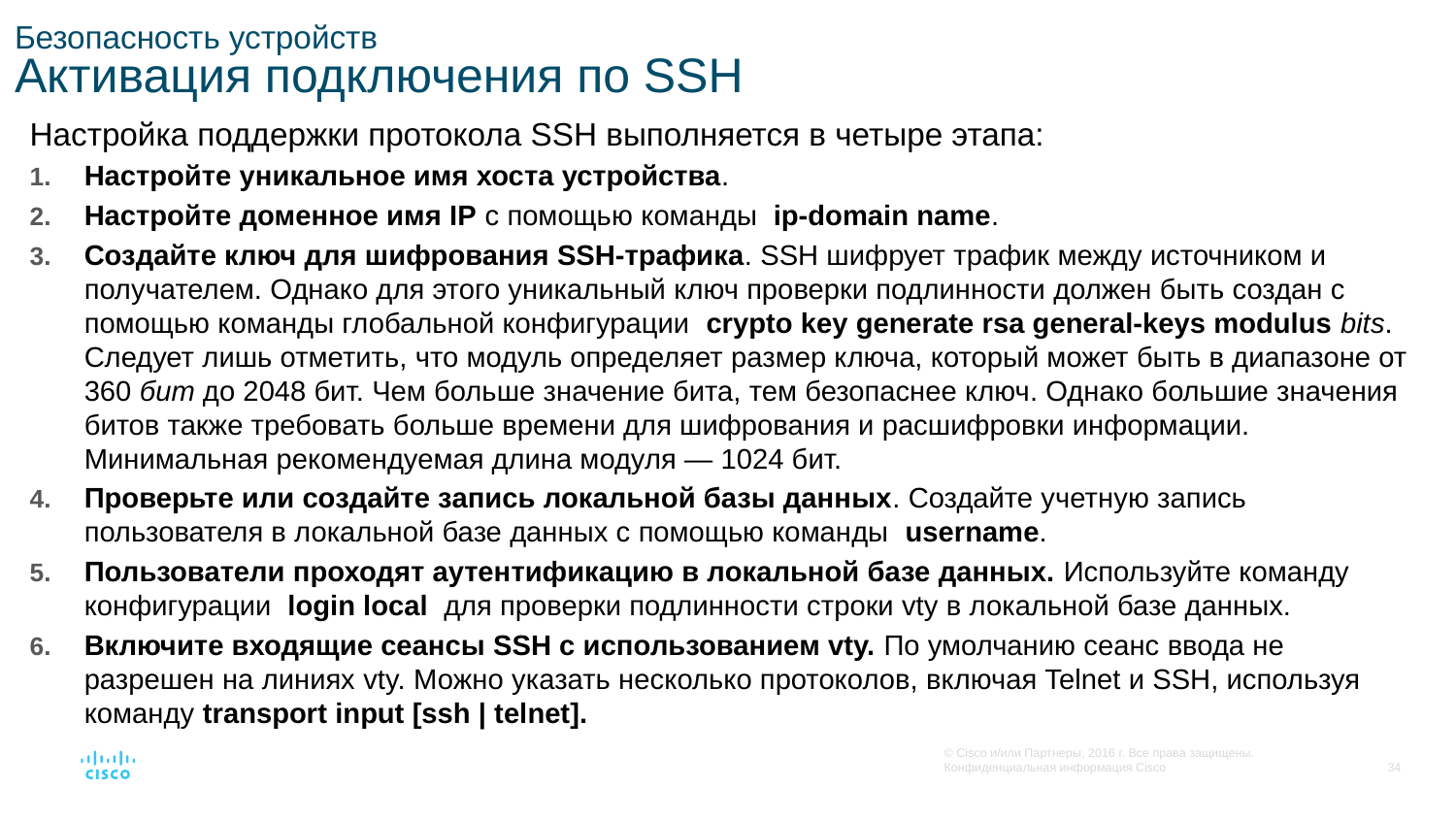

# Безопасность устройств Активация подключения по SSH
Настройка поддержки протокола SSH выполняется в четыре этапа:
Настройте уникальное имя хоста устройства.
Настройте доменное имя IP с помощью команды  ip-domain name.
Создайте ключ для шифрования SSH-трафика. SSH шифрует трафик между источником и получателем. Однако для этого уникальный ключ проверки подлинности должен быть создан с помощью команды глобальной конфигурации  crypto key generate rsa general-keys modulus bits. Следует лишь отметить, что модуль определяет размер ключа, который может быть в диапазоне от 360 бит до 2048 бит. Чем больше значение бита, тем безопаснее ключ. Однако большие значения битов также требовать больше времени для шифрования и расшифровки информации. Минимальная рекомендуемая длина модуля — 1024 бит.
Проверьте или создайте запись локальной базы данных. Создайте учетную запись пользователя в локальной базе данных с помощью команды  username.
Пользователи проходят аутентификацию в локальной базе данных. Используйте команду конфигурации  login local  для проверки подлинности строки vty в локальной базе данных.
Включите входящие сеансы SSH с использованием vty. По умолчанию сеанс ввода не разрешен на линиях vty. Можно указать несколько протоколов, включая Telnet и SSH, используя команду transport input [ssh | telnet].